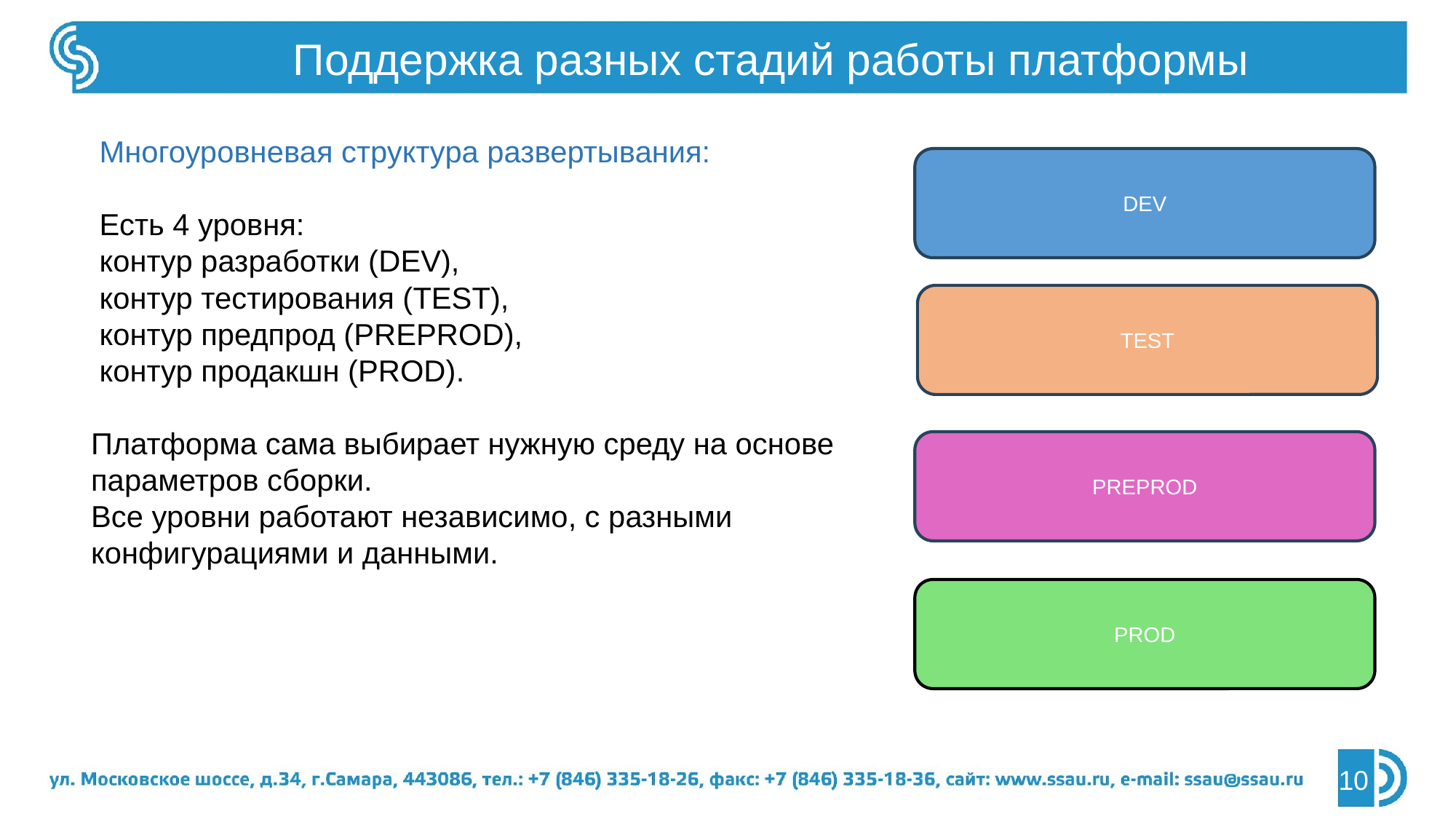

Поддержка разных стадий работы платформы
 Многоуровневая структура развертывания:

 Есть 4 уровня:
 контур разработки (DEV),
 контур тестирования (TEST),
 контур предпрод (PREPROD),
 контур продакшн (PROD).

Платформа сама выбирает нужную среду на основе параметров сборки.
Все уровни работают независимо, с разными конфигурациями и данными.
DEV
TEST
PREPROD
PROD
10